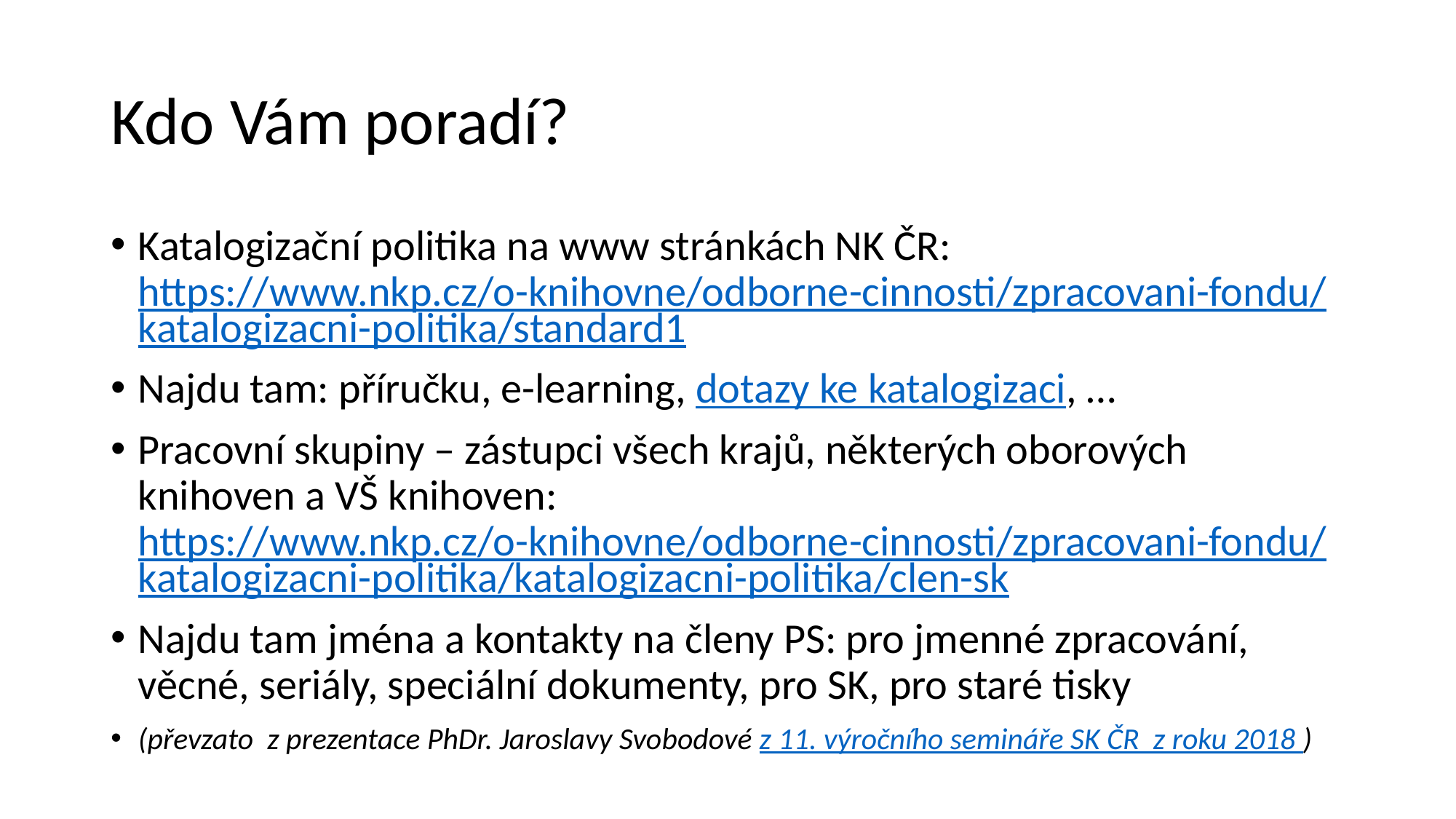

# Kdo Vám poradí?
Katalogizační politika na www stránkách NK ČR: https://www.nkp.cz/o-knihovne/odborne-cinnosti/zpracovani-fondu/katalogizacni-politika/standard1
Najdu tam: příručku, e-learning, dotazy ke katalogizaci, …
Pracovní skupiny – zástupci všech krajů, některých oborových knihoven a VŠ knihoven: https://www.nkp.cz/o-knihovne/odborne-cinnosti/zpracovani-fondu/katalogizacni-politika/katalogizacni-politika/clen-sk
Najdu tam jména a kontakty na členy PS: pro jmenné zpracování, věcné, seriály, speciální dokumenty, pro SK, pro staré tisky
(převzato  z prezentace PhDr. Jaroslavy Svobodové z 11. výročního semináře SK ČR  z roku 2018 )